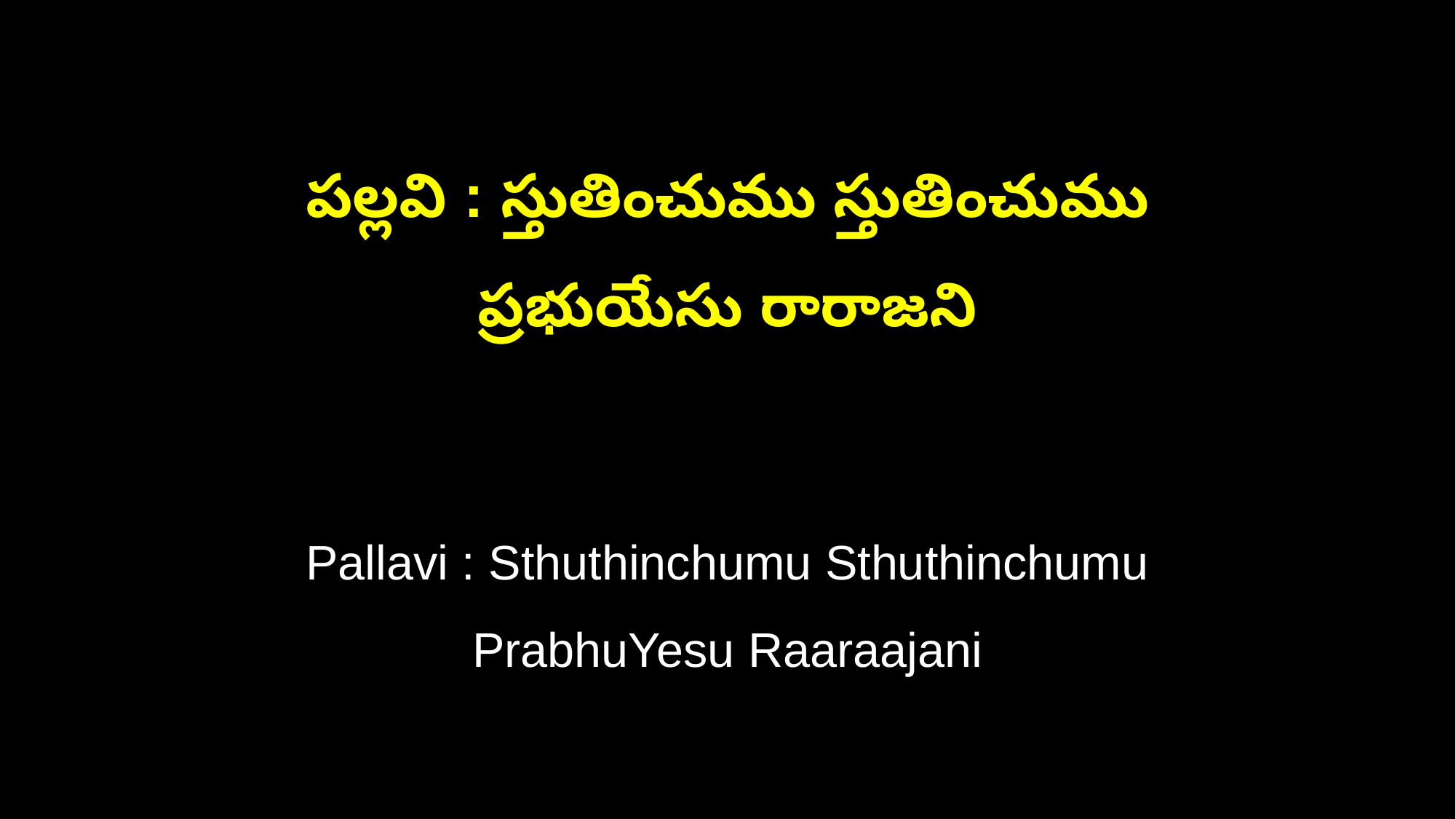

పల్లవి : స్తుతించుము స్తుతించుము
ప్రభుయేసు రారాజని
Pallavi : Sthuthinchumu Sthuthinchumu
PrabhuYesu Raaraajani